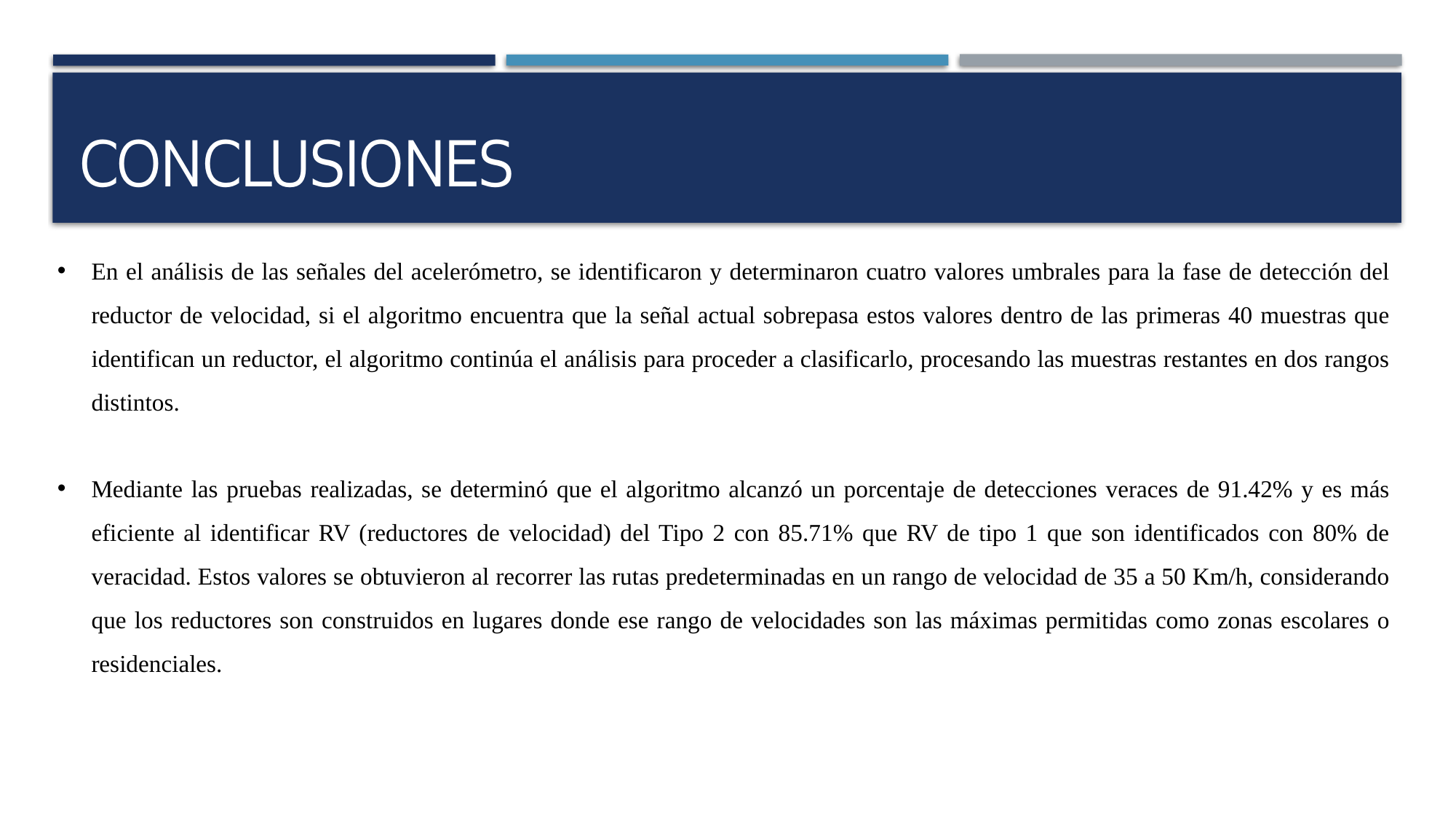

# CONCLUSIONES
En el análisis de las señales del acelerómetro, se identificaron y determinaron cuatro valores umbrales para la fase de detección del reductor de velocidad, si el algoritmo encuentra que la señal actual sobrepasa estos valores dentro de las primeras 40 muestras que identifican un reductor, el algoritmo continúa el análisis para proceder a clasificarlo, procesando las muestras restantes en dos rangos distintos.

Mediante las pruebas realizadas, se determinó que el algoritmo alcanzó un porcentaje de detecciones veraces de 91.42% y es más eficiente al identificar RV (reductores de velocidad) del Tipo 2 con 85.71% que RV de tipo 1 que son identificados con 80% de veracidad. Estos valores se obtuvieron al recorrer las rutas predeterminadas en un rango de velocidad de 35 a 50 Km/h, considerando que los reductores son construidos en lugares donde ese rango de velocidades son las máximas permitidas como zonas escolares o residenciales.